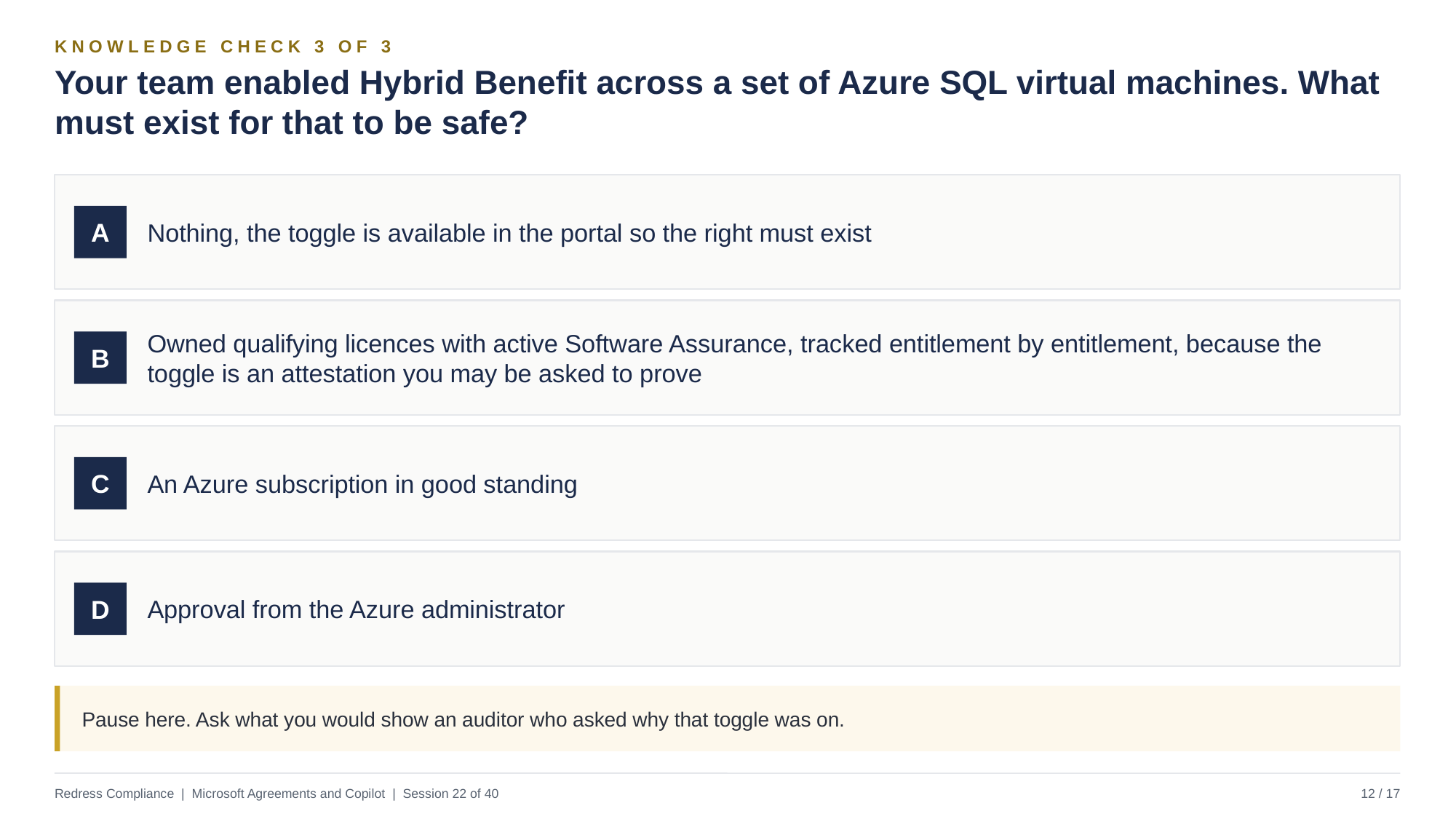

KNOWLEDGE CHECK 3 OF 3
Your team enabled Hybrid Benefit across a set of Azure SQL virtual machines. What must exist for that to be safe?

Nothing, the toggle is available in the portal so the right must exist

A

Owned qualifying licences with active Software Assurance, tracked entitlement by entitlement, because the toggle is an attestation you may be asked to prove

B

An Azure subscription in good standing

C

Approval from the Azure administrator

D

Pause here. Ask what you would show an auditor who asked why that toggle was on.

Redress Compliance  |  Microsoft Agreements and Copilot  |  Session 22 of 40
12 / 17